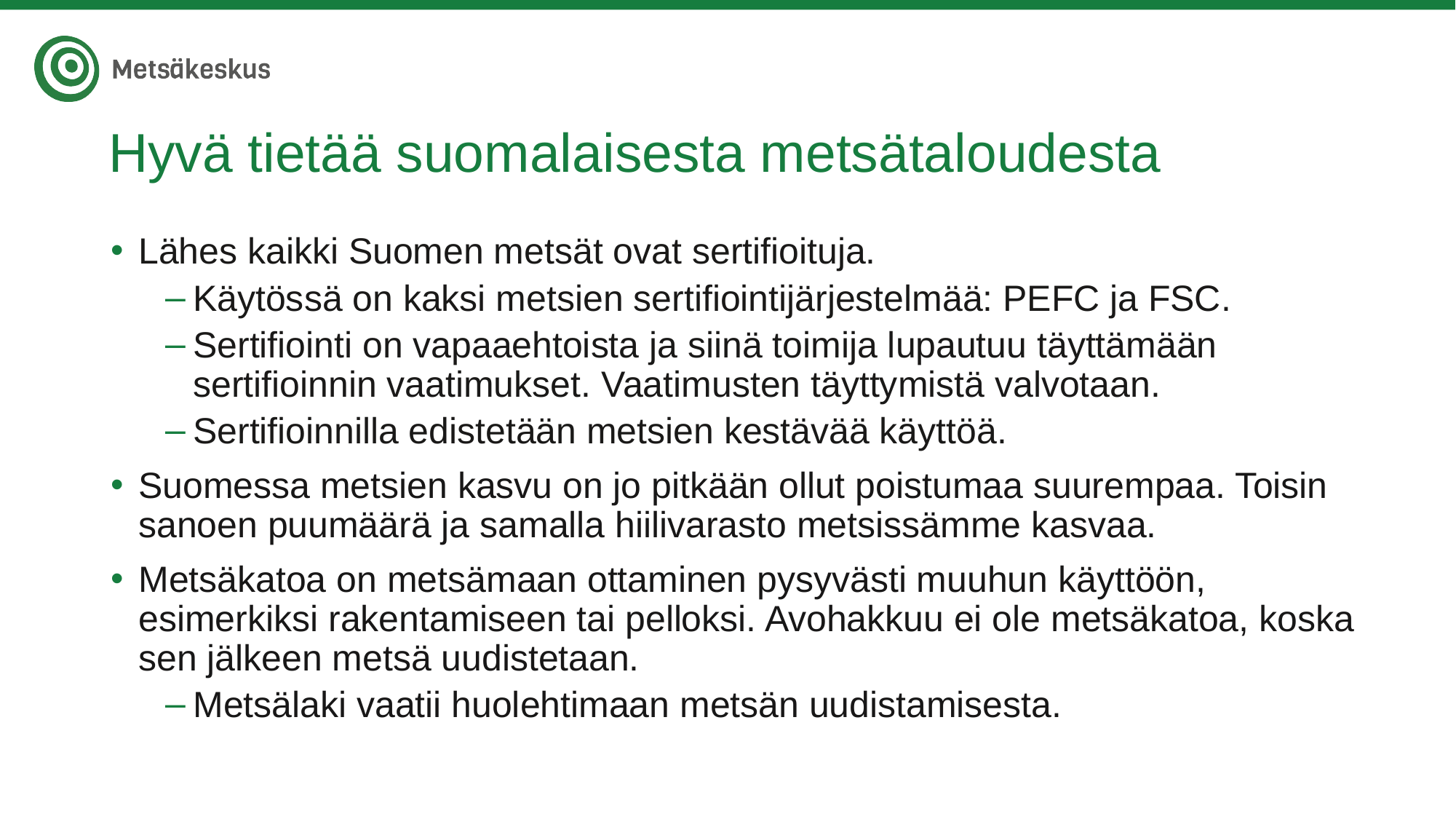

# Hyvä tietää suomalaisesta metsätaloudesta
Lähes kaikki Suomen metsät ovat sertifioituja.
Käytössä on kaksi metsien sertifiointijärjestelmää: PEFC ja FSC.
Sertifiointi on vapaaehtoista ja siinä toimija lupautuu täyttämään sertifioinnin vaatimukset. Vaatimusten täyttymistä valvotaan.
Sertifioinnilla edistetään metsien kestävää käyttöä.
Suomessa metsien kasvu on jo pitkään ollut poistumaa suurempaa. Toisin sanoen puumäärä ja samalla hiilivarasto metsissämme kasvaa.
Metsäkatoa on metsämaan ottaminen pysyvästi muuhun käyttöön, esimerkiksi rakentamiseen tai pelloksi. Avohakkuu ei ole metsäkatoa, koska sen jälkeen metsä uudistetaan.
Metsälaki vaatii huolehtimaan metsän uudistamisesta.